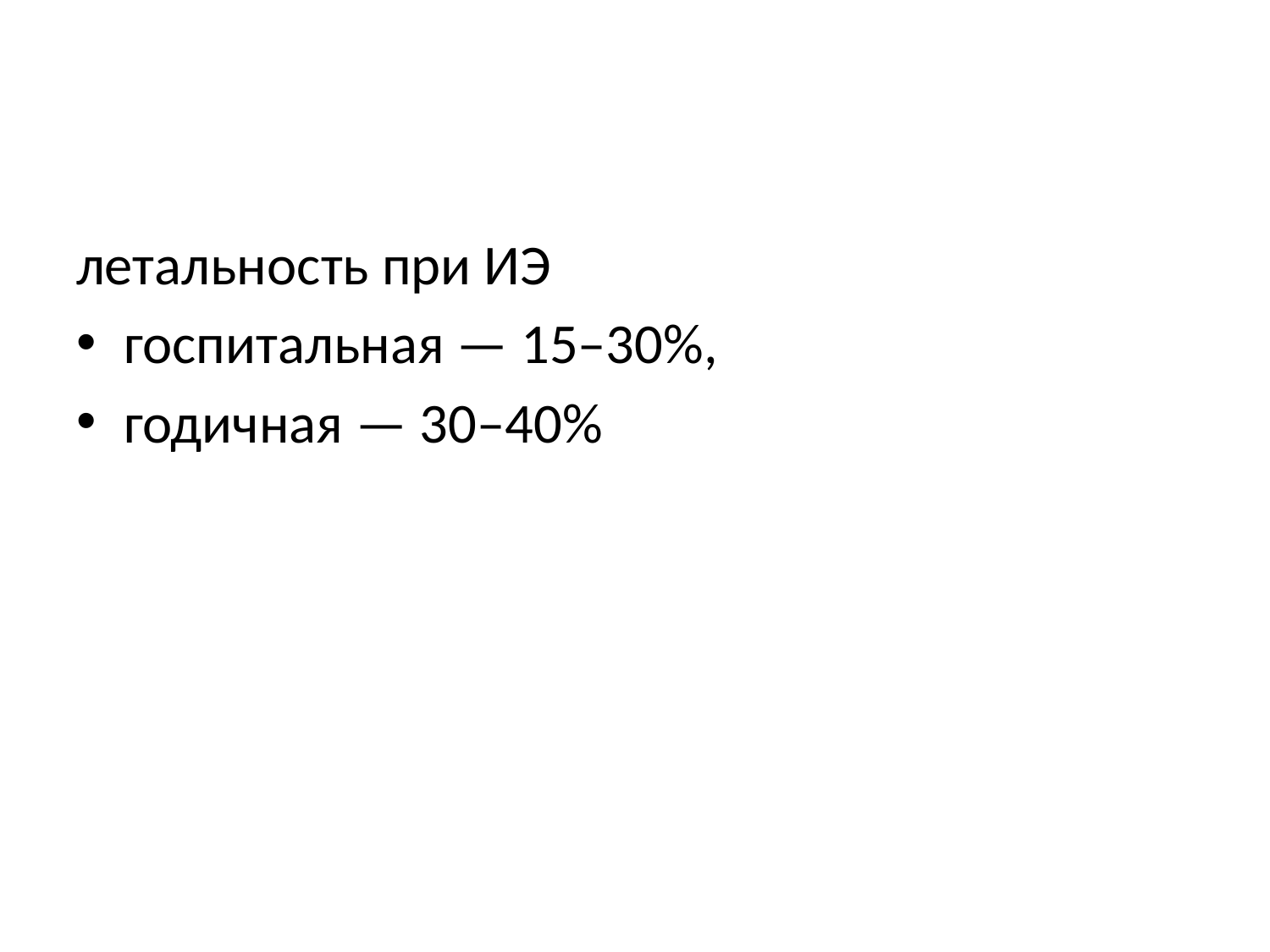

#
летальность при ИЭ
госпитальная — 15–30%,
годичная — 30–40%